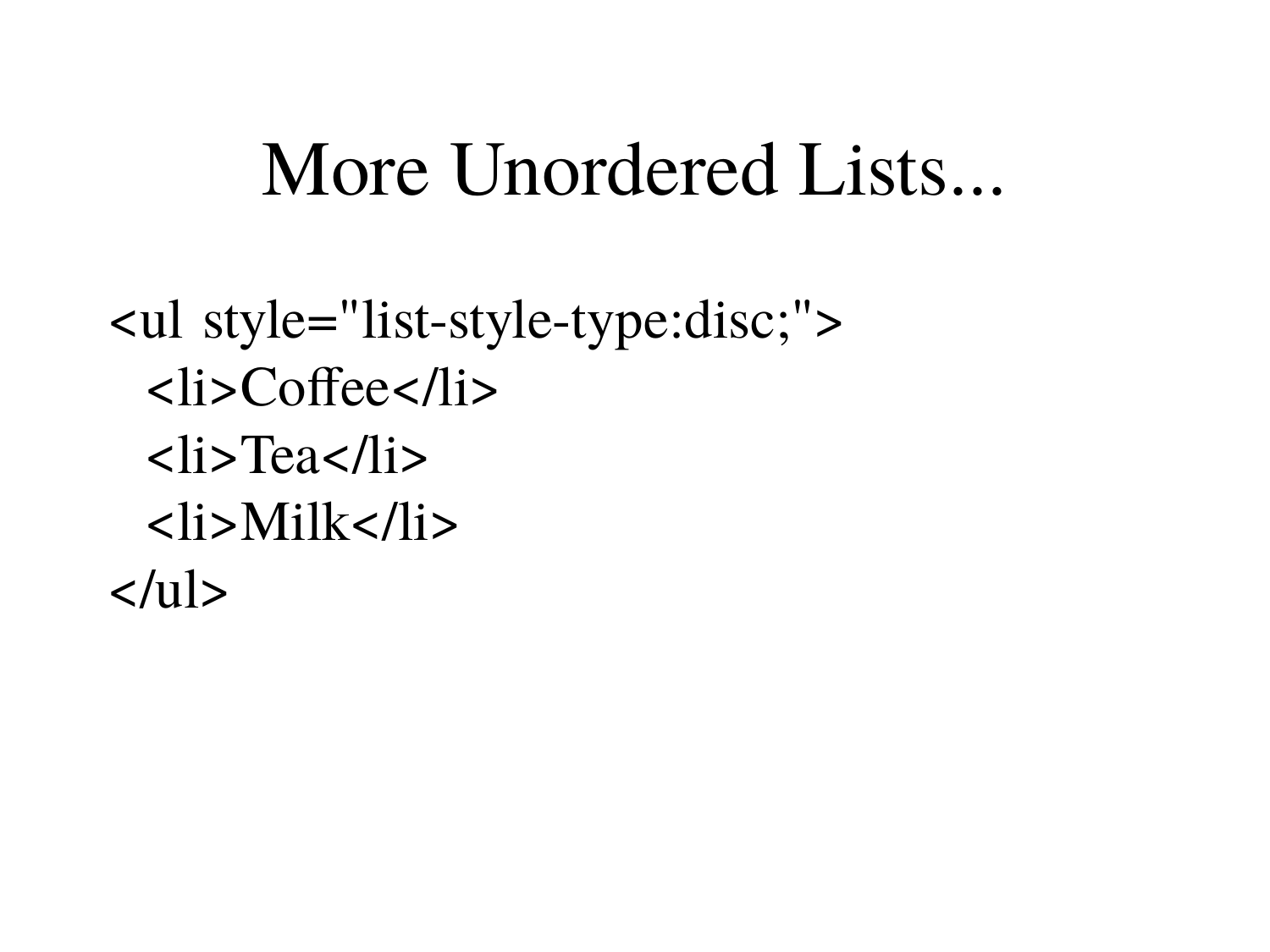

# More Unordered Lists...
<ul style="list-style-type:disc;">
  <li>Coffee</li>
  <li>Tea</li>
  <li>Milk</li>
</ul>